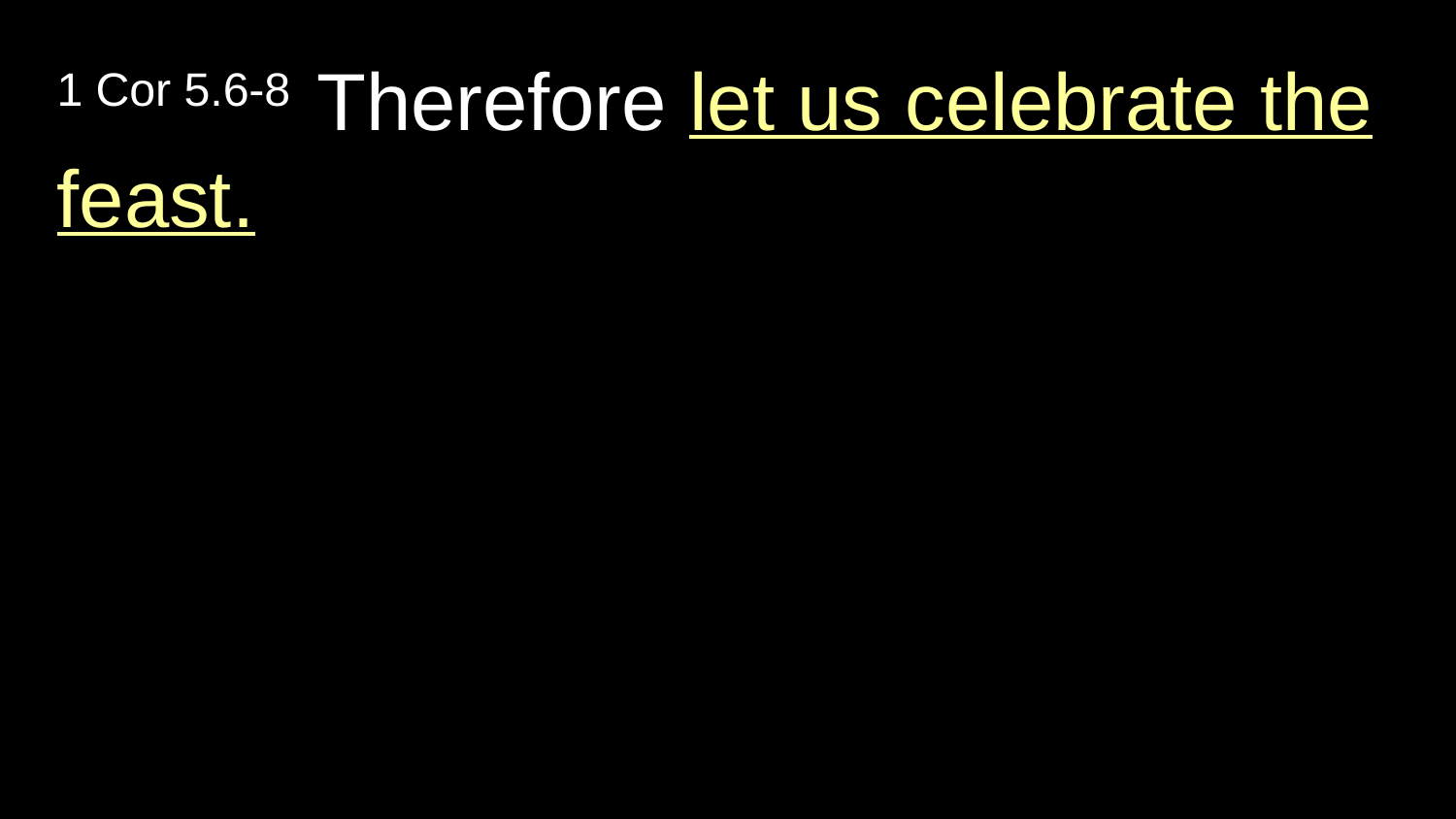

1 Cor 5.6-8  Therefore let us celebrate the feast.